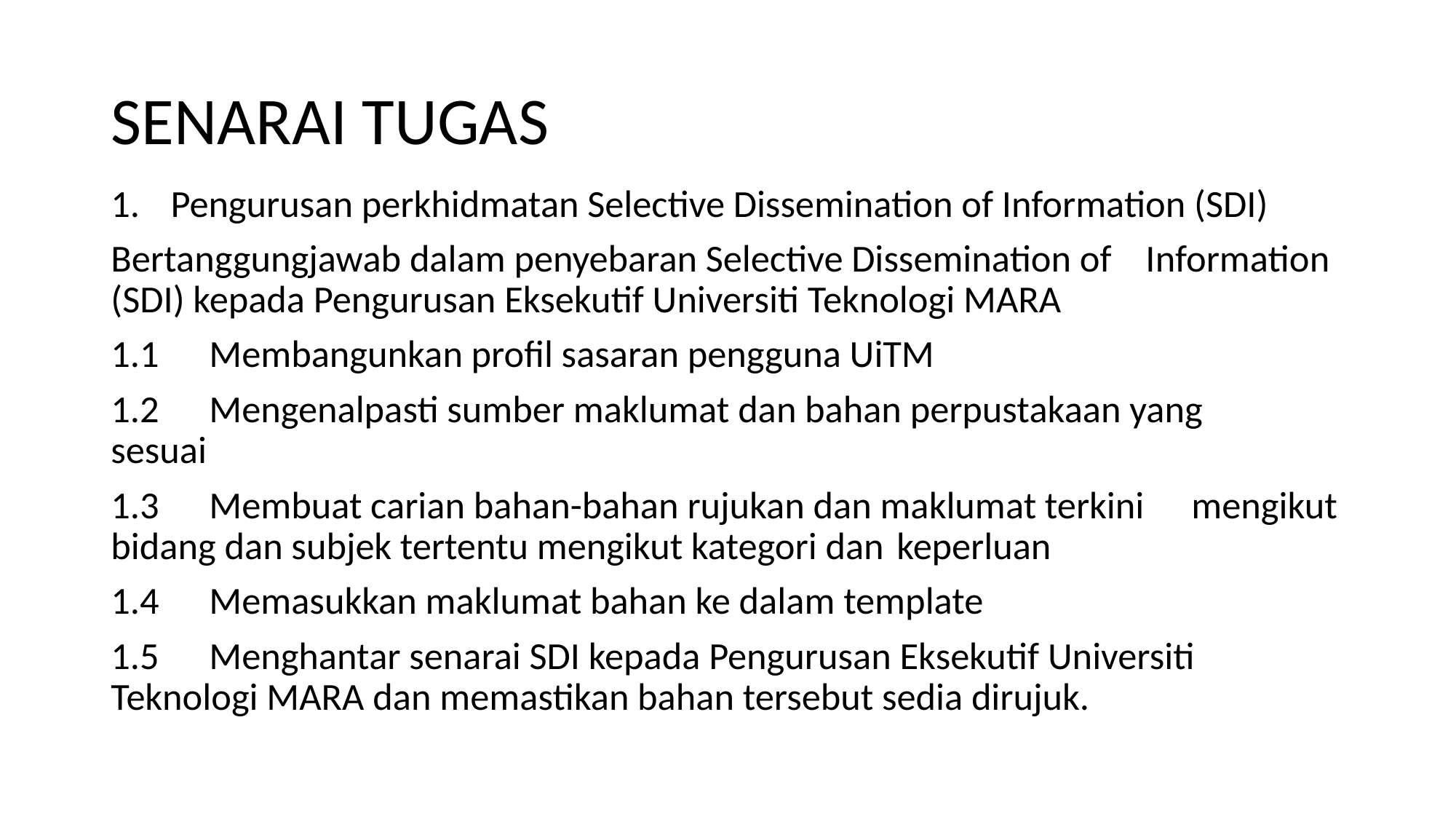

# SENARAI TUGAS
Pengurusan perkhidmatan Selective Dissemination of Information (SDI)
Bertanggungjawab dalam penyebaran Selective Dissemination of    Information (SDI) kepada Pengurusan Eksekutif Universiti Teknologi MARA
1.1	Membangunkan profil sasaran pengguna UiTM
1.2	Mengenalpasti sumber maklumat dan bahan perpustakaan yang 	sesuai
1.3	Membuat carian bahan-bahan rujukan dan maklumat terkini 	mengikut bidang dan subjek tertentu mengikut kategori dan 	keperluan
1.4	Memasukkan maklumat bahan ke dalam template
1.5	Menghantar senarai SDI kepada Pengurusan Eksekutif Universiti 	Teknologi MARA dan memastikan bahan tersebut sedia dirujuk.